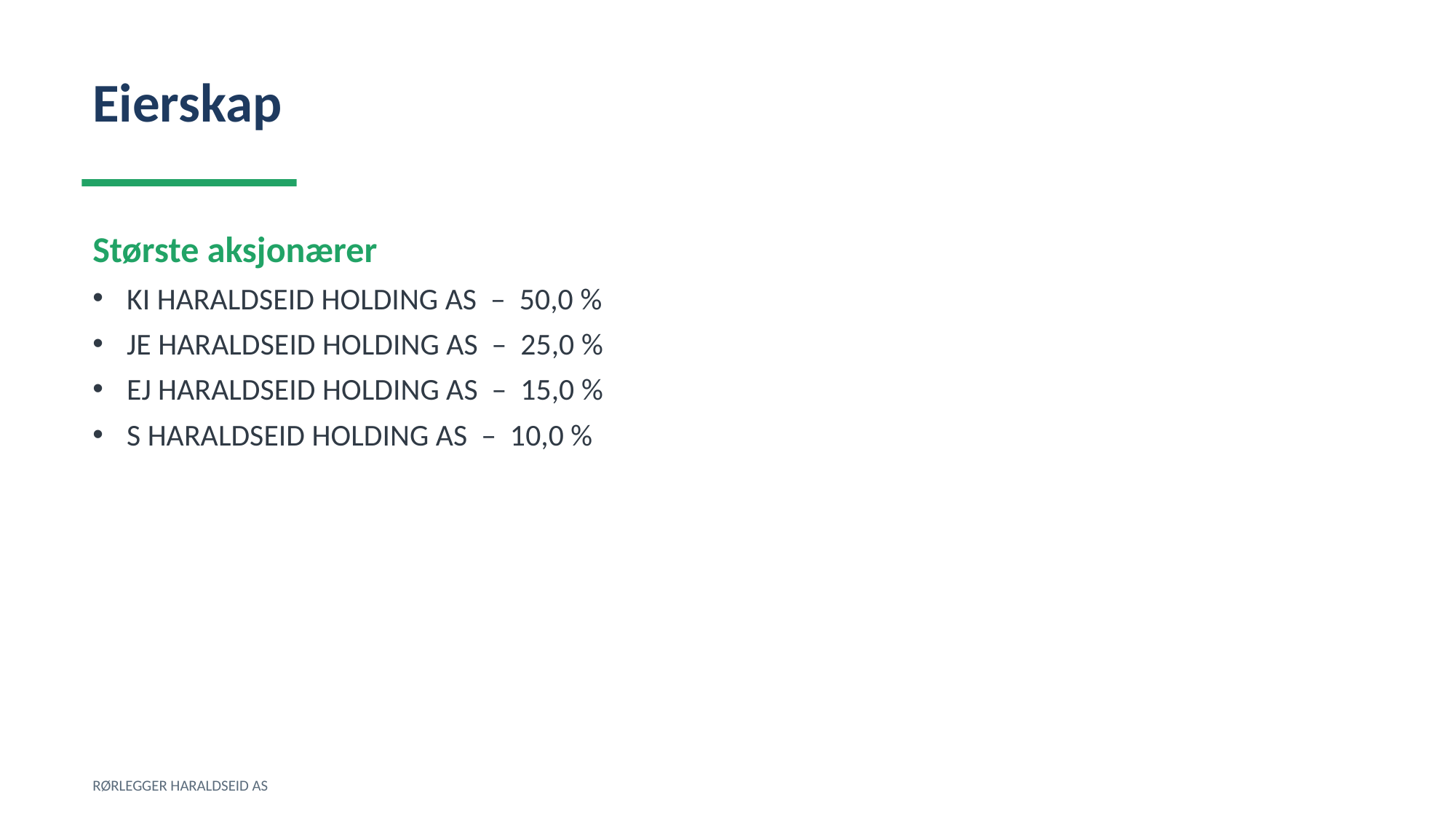

Eierskap

Største aksjonærer
KI HARALDSEID HOLDING AS  –  50,0 %
JE HARALDSEID HOLDING AS  –  25,0 %
EJ HARALDSEID HOLDING AS  –  15,0 %
S HARALDSEID HOLDING AS  –  10,0 %
RØRLEGGER HARALDSEID AS